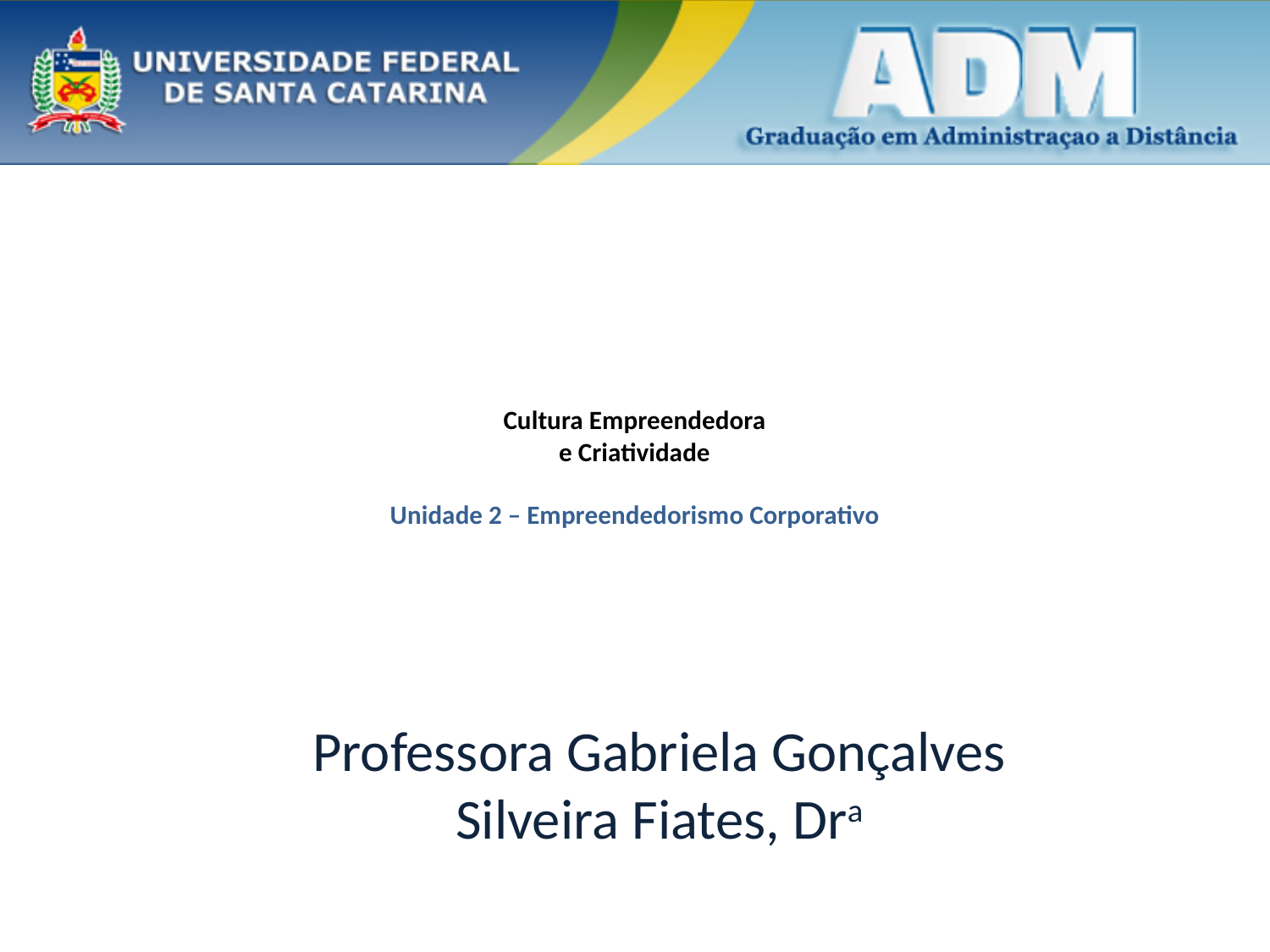

# Cultura Empreendedora e Criatividade Unidade 2 – Empreendedorismo Corporativo
Professora Gabriela Gonçalves Silveira Fiates, Dra